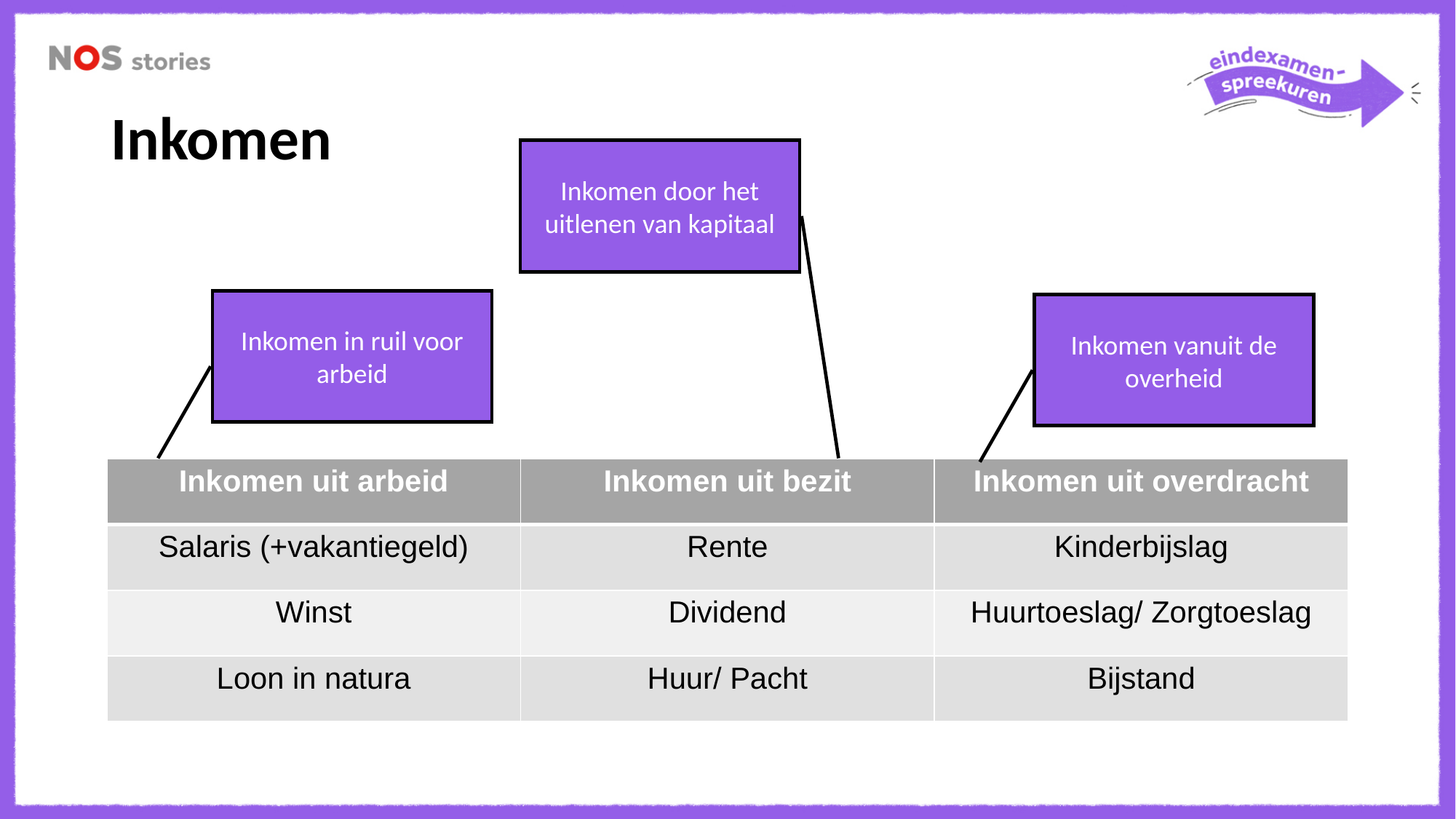

Inkomen

Inkomen door het uitlenen van kapitaal
Inkomen in ruil voor arbeid
Inkomen vanuit de overheid
| Inkomen uit arbeid | Inkomen uit bezit | Inkomen uit overdracht |
| --- | --- | --- |
| Salaris (+vakantiegeld) | Rente | Kinderbijslag |
| Winst | Dividend | Huurtoeslag/ Zorgtoeslag |
| Loon in natura | Huur/ Pacht | Bijstand |